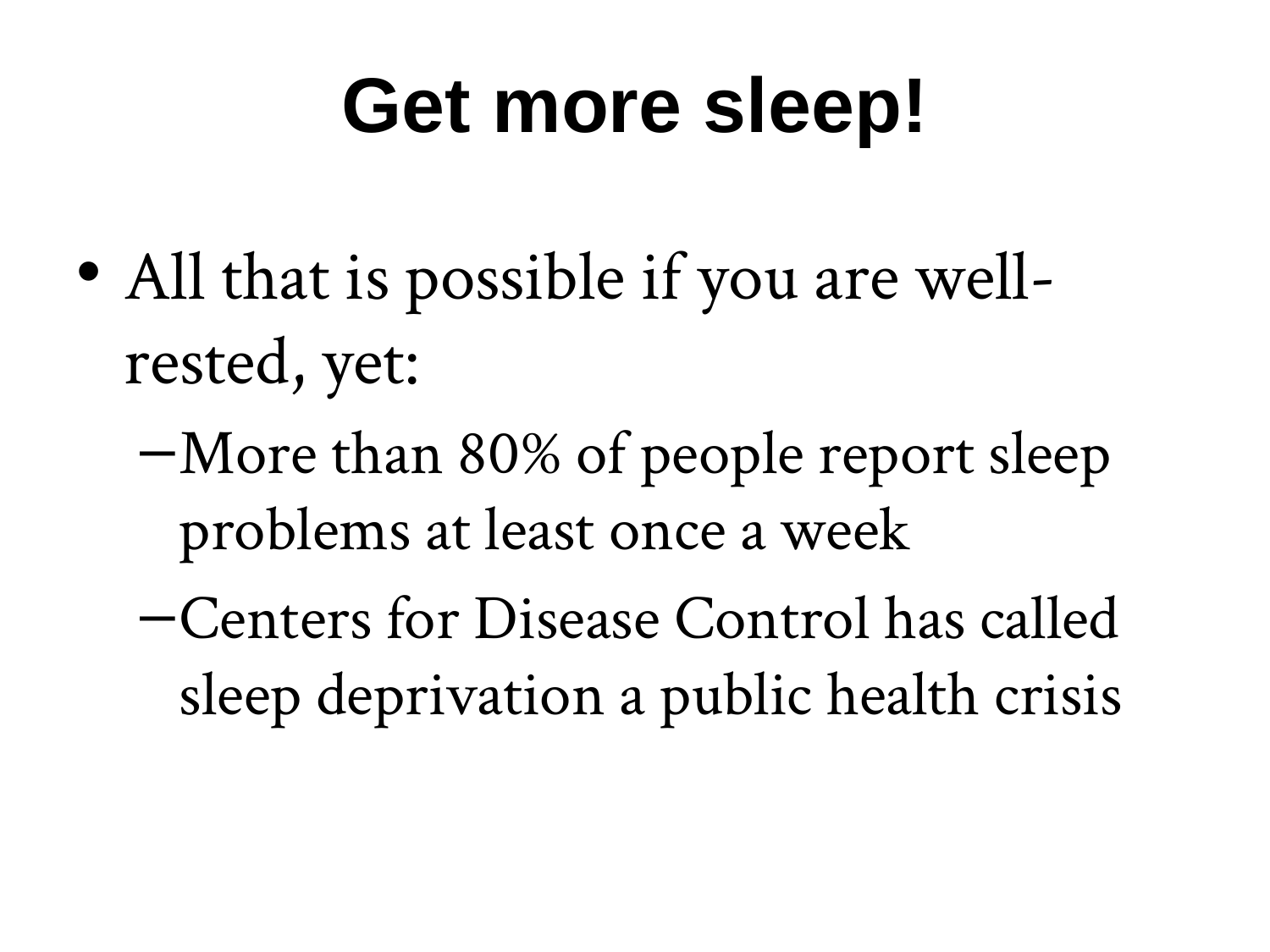

# Get more sleep!
All that is possible if you are well-rested, yet:
More than 80% of people report sleep problems at least once a week
Centers for Disease Control has called sleep deprivation a public health crisis